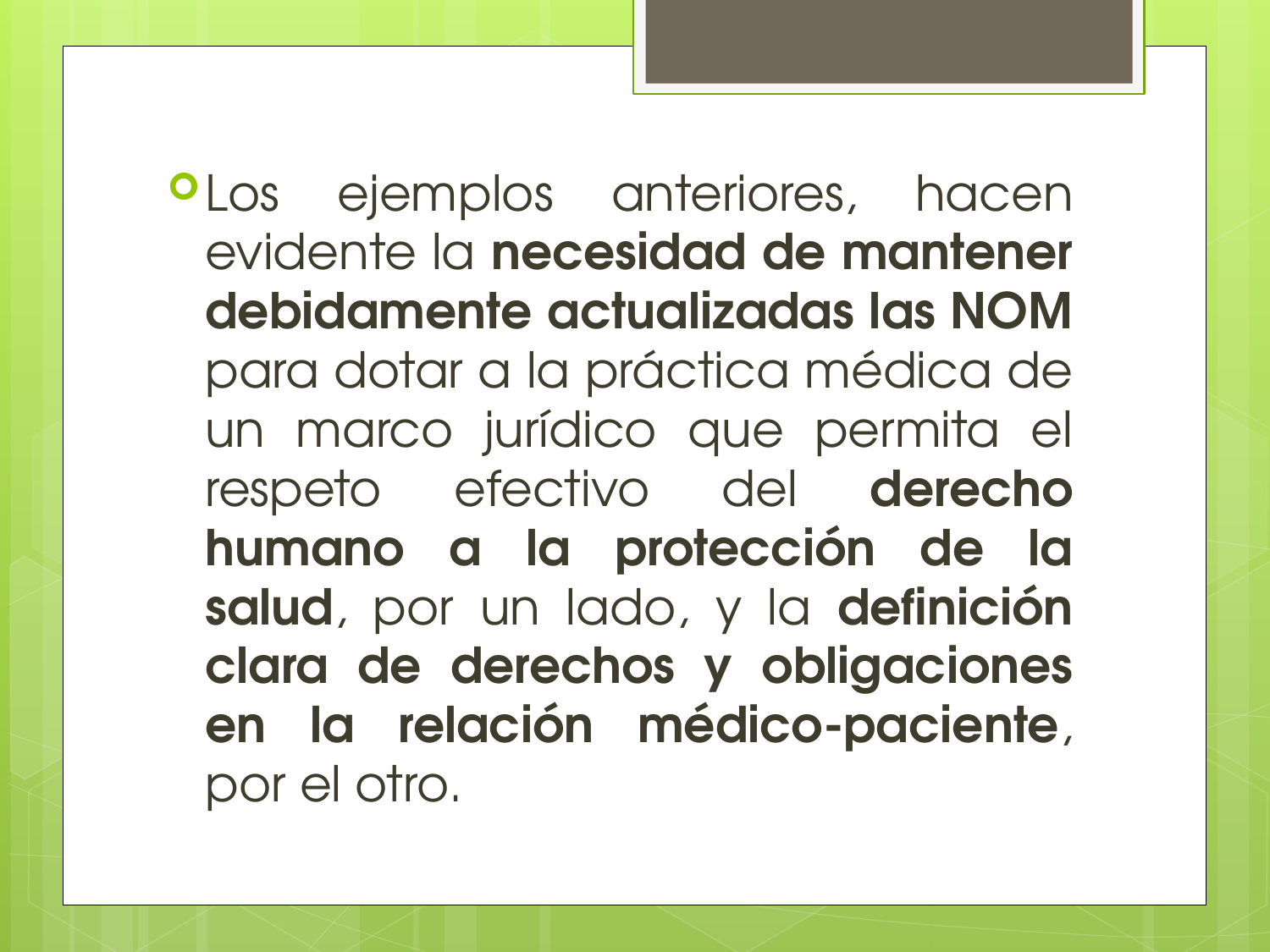

Los ejemplos anteriores, hacen evidente la necesidad de mantener debidamente actualizadas las NOM para dotar a la práctica médica de un marco jurídico que permita el respeto efectivo del derecho humano a la protección de la salud, por un lado, y la definición clara de derechos y obligaciones en la relación médico-paciente, por el otro.